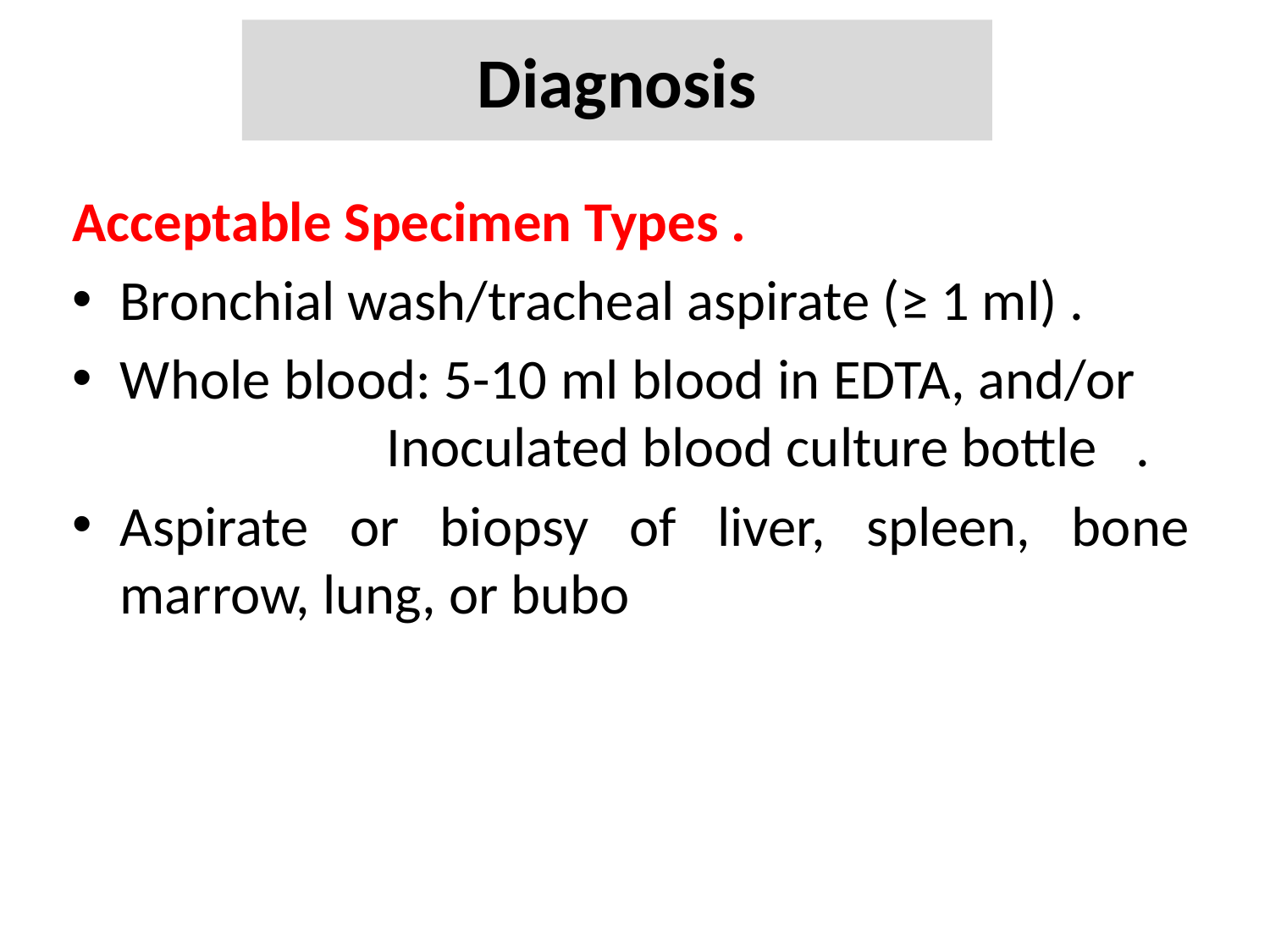

# Diagnosis
Acceptable Specimen Types .
Bronchial wash/tracheal aspirate (≥ 1 ml) .
Whole blood: 5-10 ml blood in EDTA, and/or                          Inoculated blood culture bottle   .
Aspirate or biopsy of liver, spleen, bone marrow, lung, or bubo